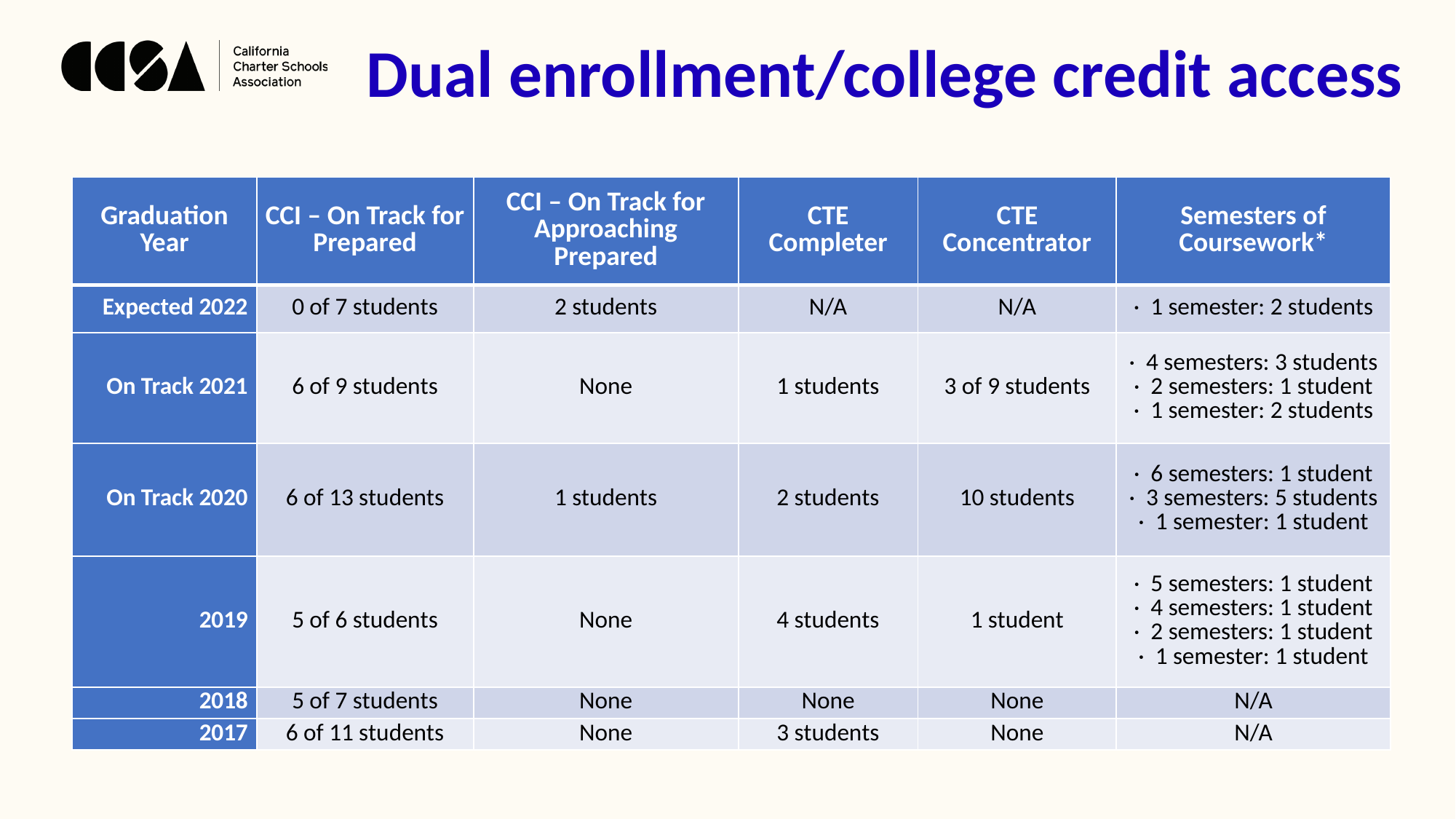

Dual enrollment/college credit access
| Graduation Year | CCI – On Track for Prepared | CCI – On Track for Approaching Prepared | CTE Completer | CTE Concentrator | Semesters of Coursework\* |
| --- | --- | --- | --- | --- | --- |
| Expected 2022 | 0 of 7 students | 2 students | N/A | N/A | ·  1 semester: 2 students |
| On Track 2021 | 6 of 9 students | None | 1 students | 3 of 9 students | ·  4 semesters: 3 students ·  2 semesters: 1 student ·  1 semester: 2 students |
| On Track 2020 | 6 of 13 students | 1 students | 2 students | 10 students | ·  6 semesters: 1 student ·  3 semesters: 5 students ·  1 semester: 1 student |
| 2019 | 5 of 6 students | None | 4 students | 1 student | ·  5 semesters: 1 student ·  4 semesters: 1 student ·  2 semesters: 1 student ·  1 semester: 1 student |
| 2018 | 5 of 7 students | None | None | None | N/A |
| 2017 | 6 of 11 students | None | 3 students | None | N/A |